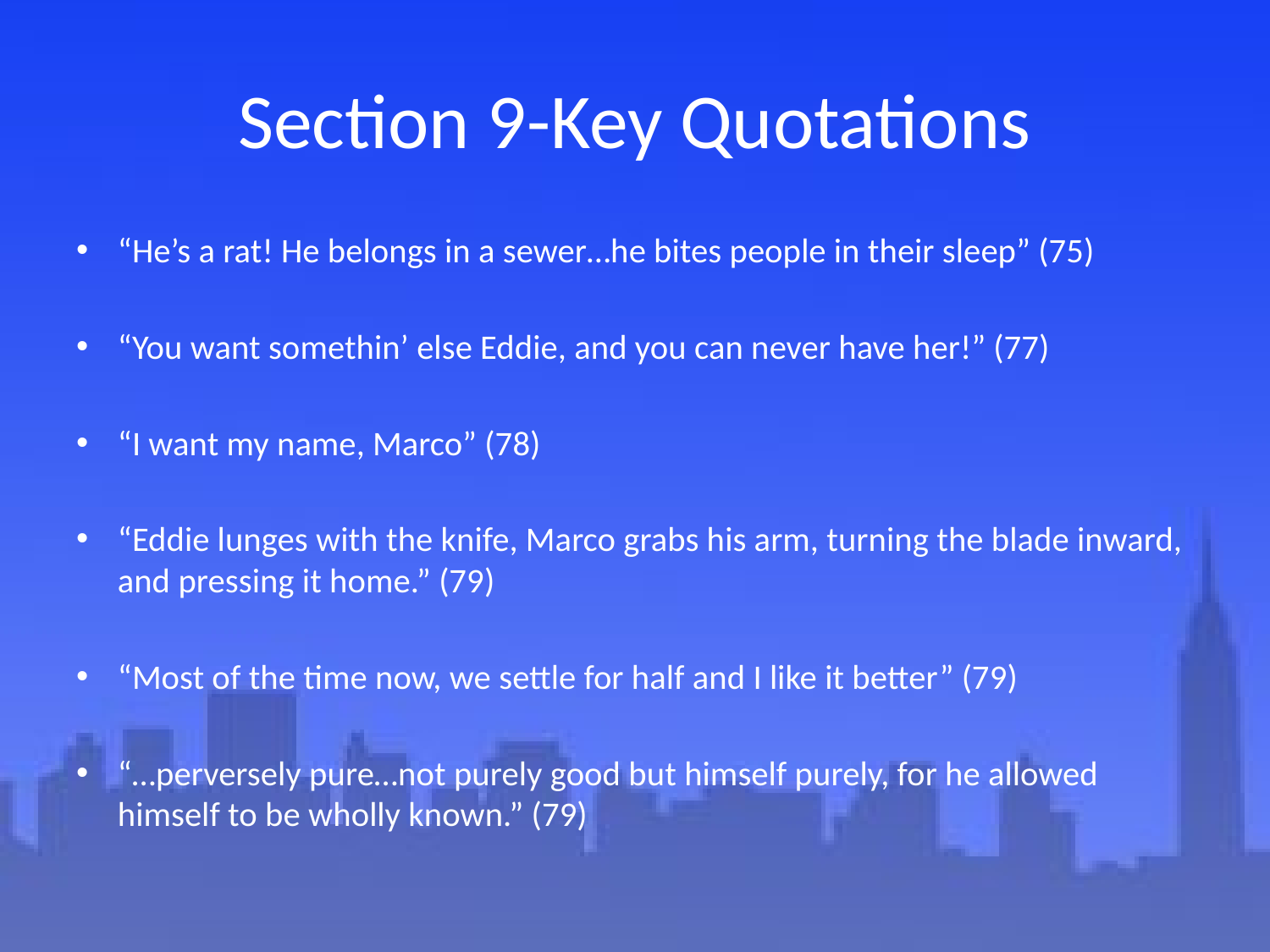

# Section 9-Key Quotations
“He’s a rat! He belongs in a sewer…he bites people in their sleep” (75)

“You want somethin’ else Eddie, and you can never have her!” (77)

“I want my name, Marco” (78)

“Eddie lunges with the knife, Marco grabs his arm, turning the blade inward, and pressing it home.” (79)

“Most of the time now, we settle for half and I like it better” (79)

“…perversely pure…not purely good but himself purely, for he allowed himself to be wholly known.” (79)